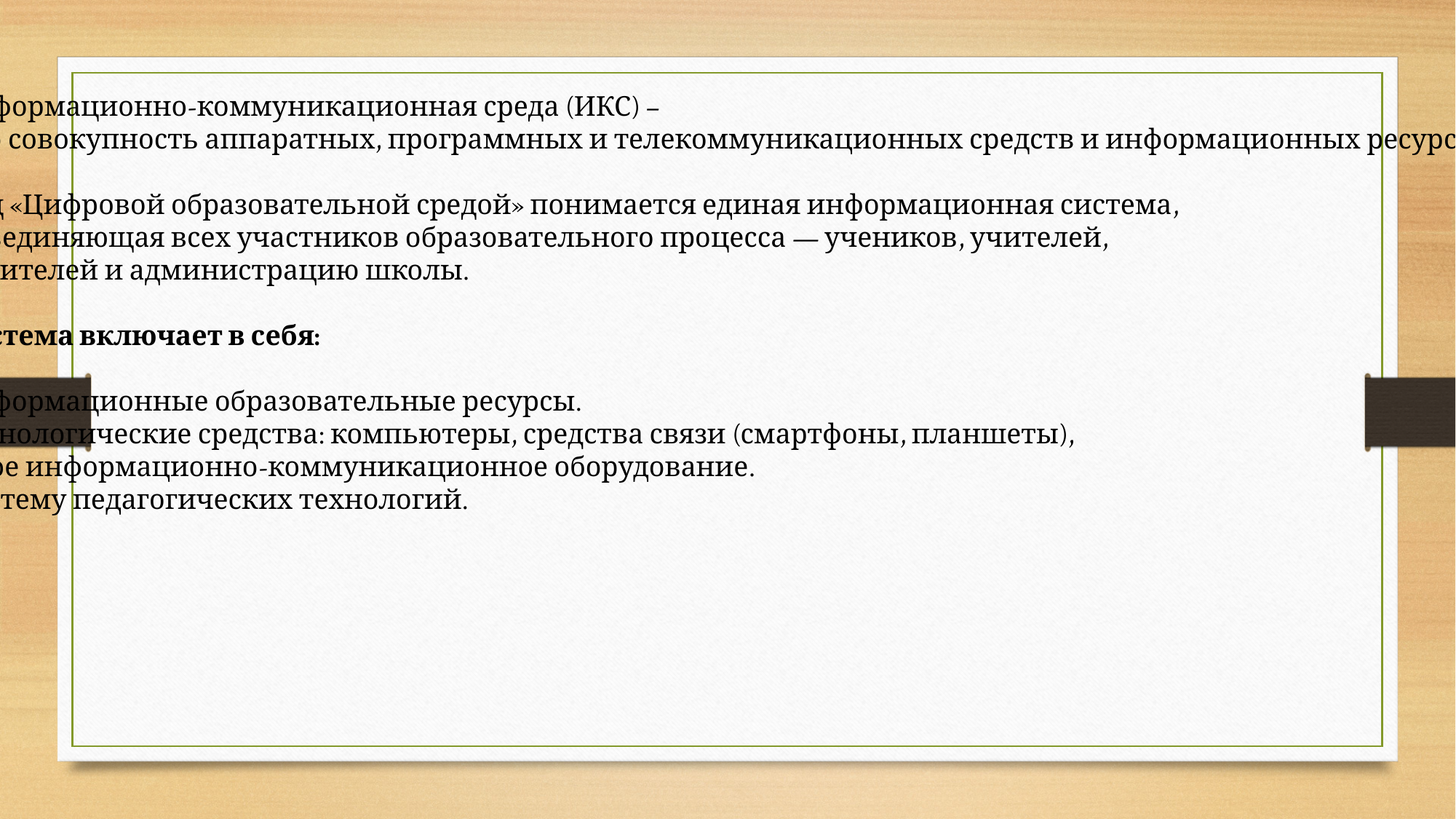

Информационно-коммуникационная среда (ИКС) –
 это совокупность аппаратных, программных и телекоммуникационных средств и информационных ресурсов.

Под «Цифровой образовательной средой» понимается единая информационная система,
объединяющая всех участников образовательного процесса — учеников, учителей,
родителей и администрацию школы.

Система включает в себя:

Информационные образовательные ресурсы.
Технологические средства: компьютеры, средства связи (смартфоны, планшеты),
иное информационно-коммуникационное оборудование.
Систему педагогических технологий.